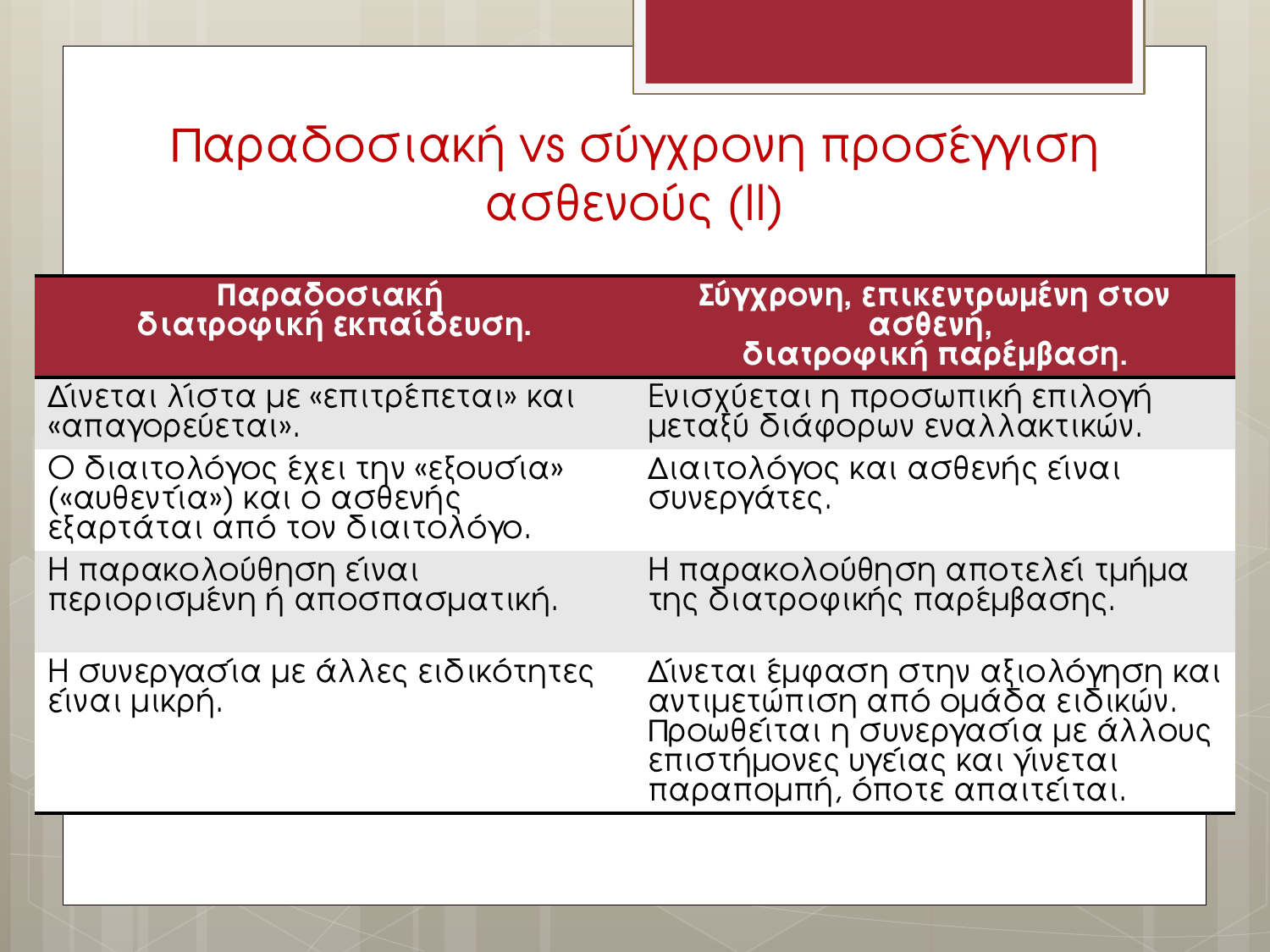

# Παραδοσιακή vs σύγχρονη προσέγγιση ασθενούς (ΙΙ)
| Παραδοσιακή διατροφική εκπαίδευση. | Σύγχρονη, επικεντρωμένη στον ασθενή, διατροφική παρέμβαση. |
| --- | --- |
| Δίνεται λίστα με «επιτρέπεται» και «απαγορεύεται». | Ενισχύεται η προσωπική επιλογή μεταξύ διάφορων εναλλακτικών. |
| Ο διαιτολόγος έχει την «εξουσία» («αυθεντία») και ο ασθενής εξαρτάται από τον διαιτολόγο. | Διαιτολόγος και ασθενής είναι συνεργάτες. |
| Η παρακολούθηση είναι περιορισμένη ή αποσπασματική. | Η παρακολούθηση αποτελεί τμήμα της διατροφικής παρέμβασης. |
| Η συνεργασία με άλλες ειδικότητες είναι μικρή. | Δίνεται έμφαση στην αξιολόγηση και αντιμετώπιση από ομάδα ειδικών. Προωθείται η συνεργασία με άλλους επιστήμονες υγείας και γίνεται παραπομπή, όποτε απαιτείται. |